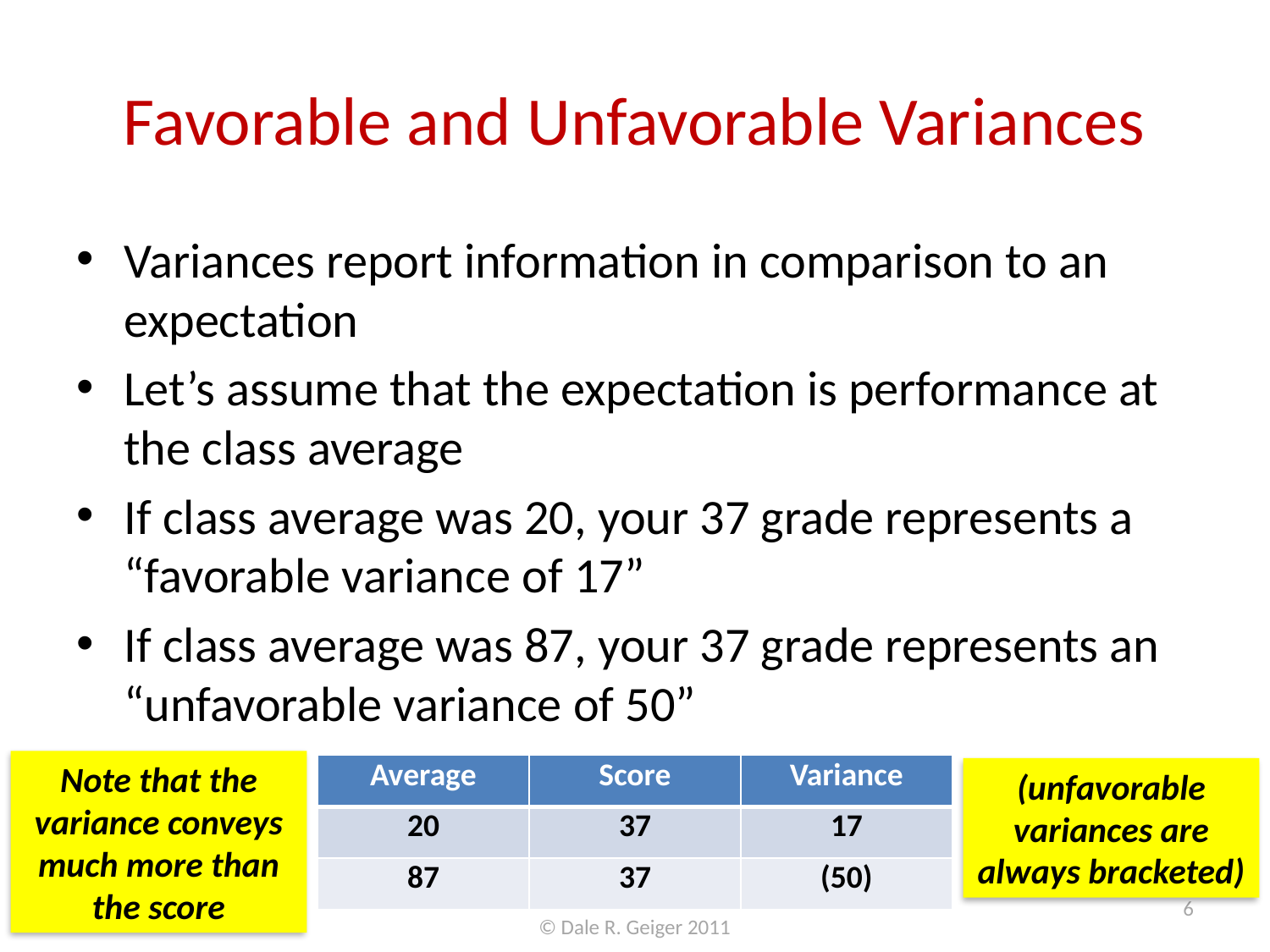

# Favorable and Unfavorable Variances
Variances report information in comparison to an expectation
Let’s assume that the expectation is performance at the class average
If class average was 20, your 37 grade represents a “favorable variance of 17”
If class average was 87, your 37 grade represents an “unfavorable variance of 50”
Note that the variance conveys much more than the score
| Average | Score | Variance |
| --- | --- | --- |
| 20 | 37 | 17 |
| 87 | 37 | (50) |
(unfavorable variances are always bracketed)
6
© Dale R. Geiger 2011